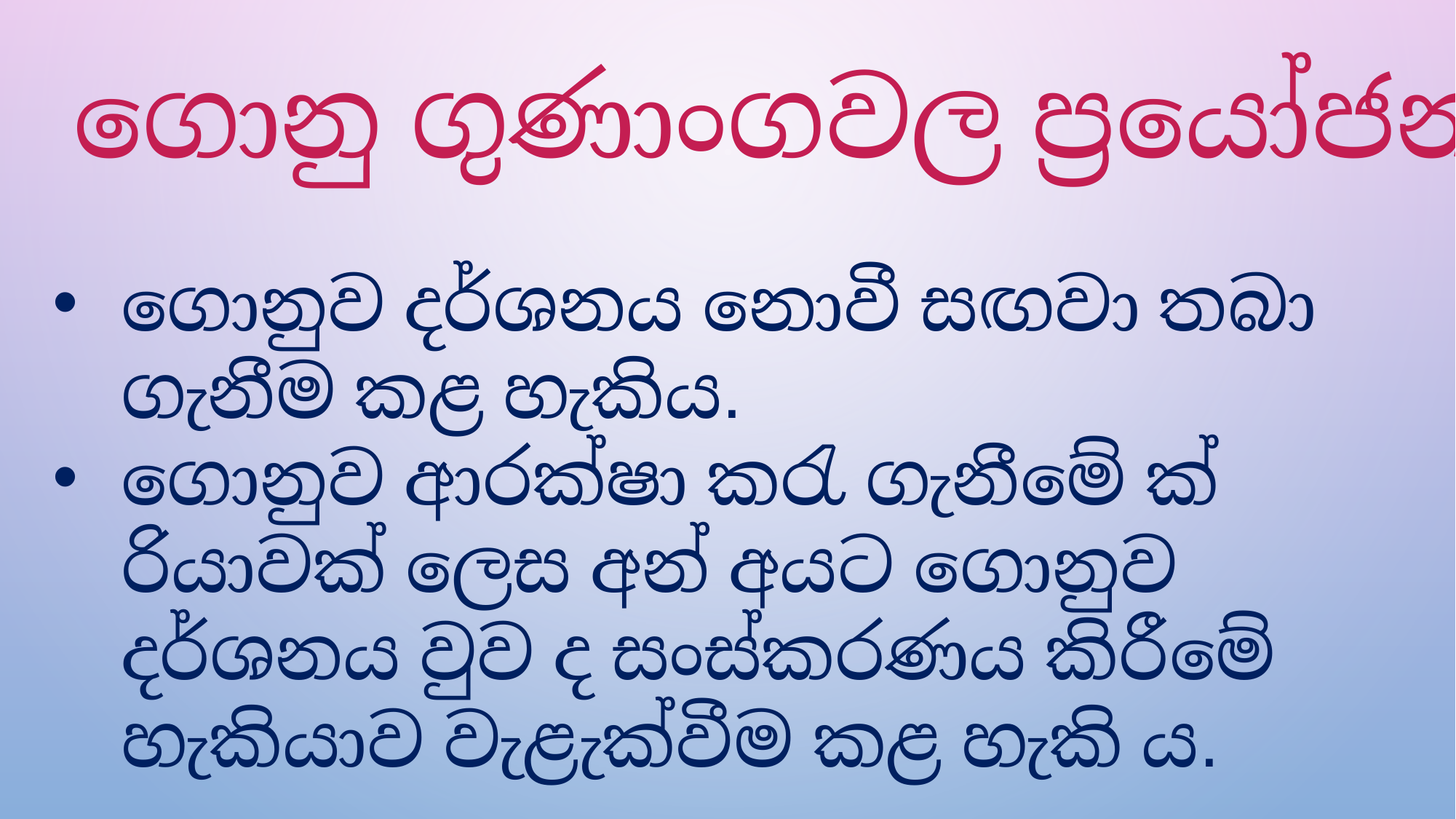

ගොනු ගුණාංගවල ප්‍රයෝජන
ගොනුව දර්ශනය නොවී සඟවා තබා ගැනීම කළ හැකිය.
ගොනුව ආරක්ෂා කරැ ගැනීමේ ක්‍රියාවක් ලෙස අන් අයට ගොනුව දර්ශනය වුව ද සංස්කරණය කිරීමේ හැකියාව වැළැක්වීම කළ හැකි ය.